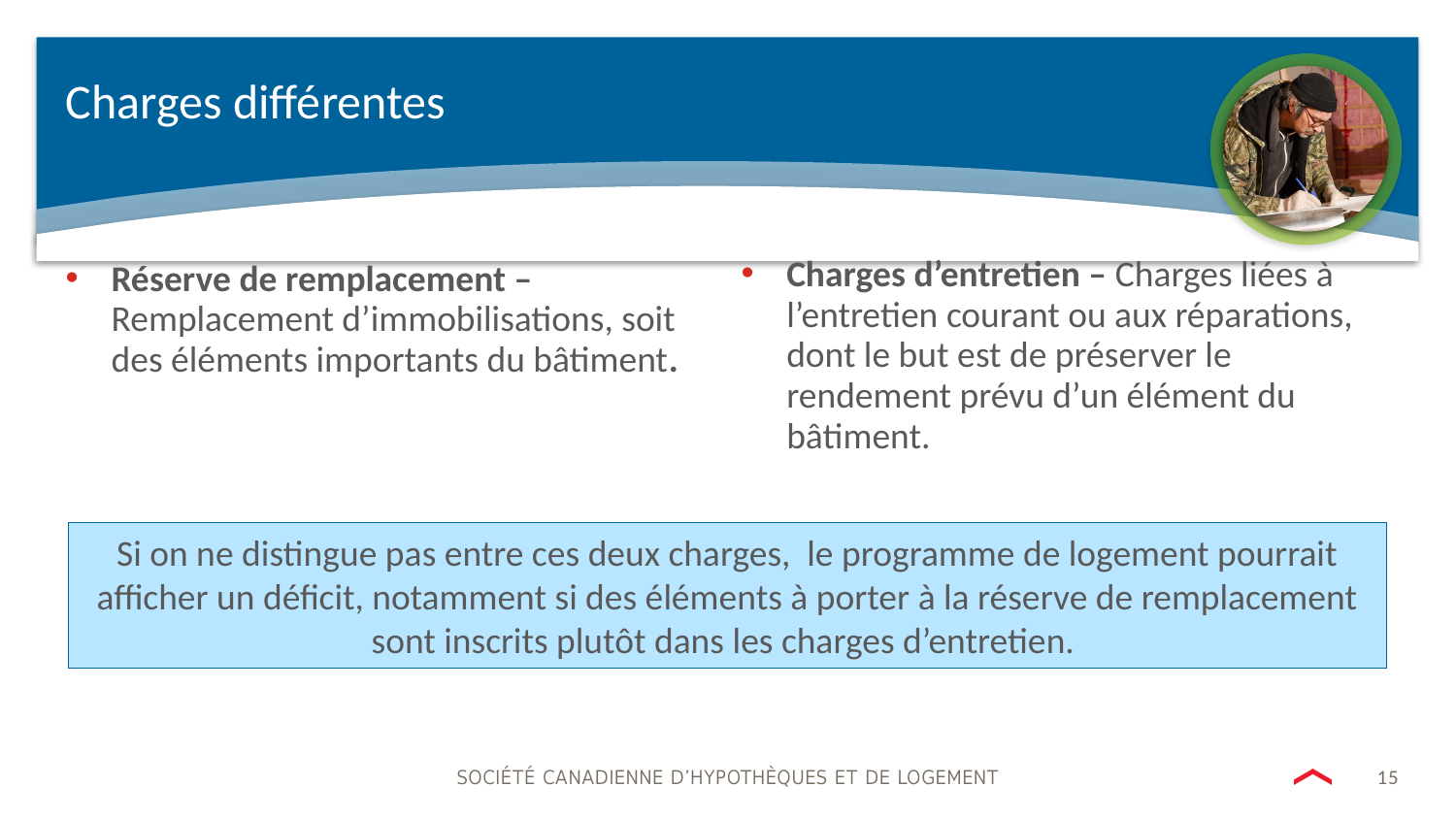

# Charges différentes
Charges d’entretien – Charges liées à l’entretien courant ou aux réparations, dont le but est de préserver le rendement prévu d’un élément du bâtiment.

Réserve de remplacement – Remplacement d’immobilisations, soit des éléments importants du bâtiment.

Si on ne distingue pas entre ces deux charges,  le programme de logement pourrait afficher un déficit, notamment si des éléments à porter à la réserve de remplacement sont inscrits plutôt dans les charges d’entretien.
15